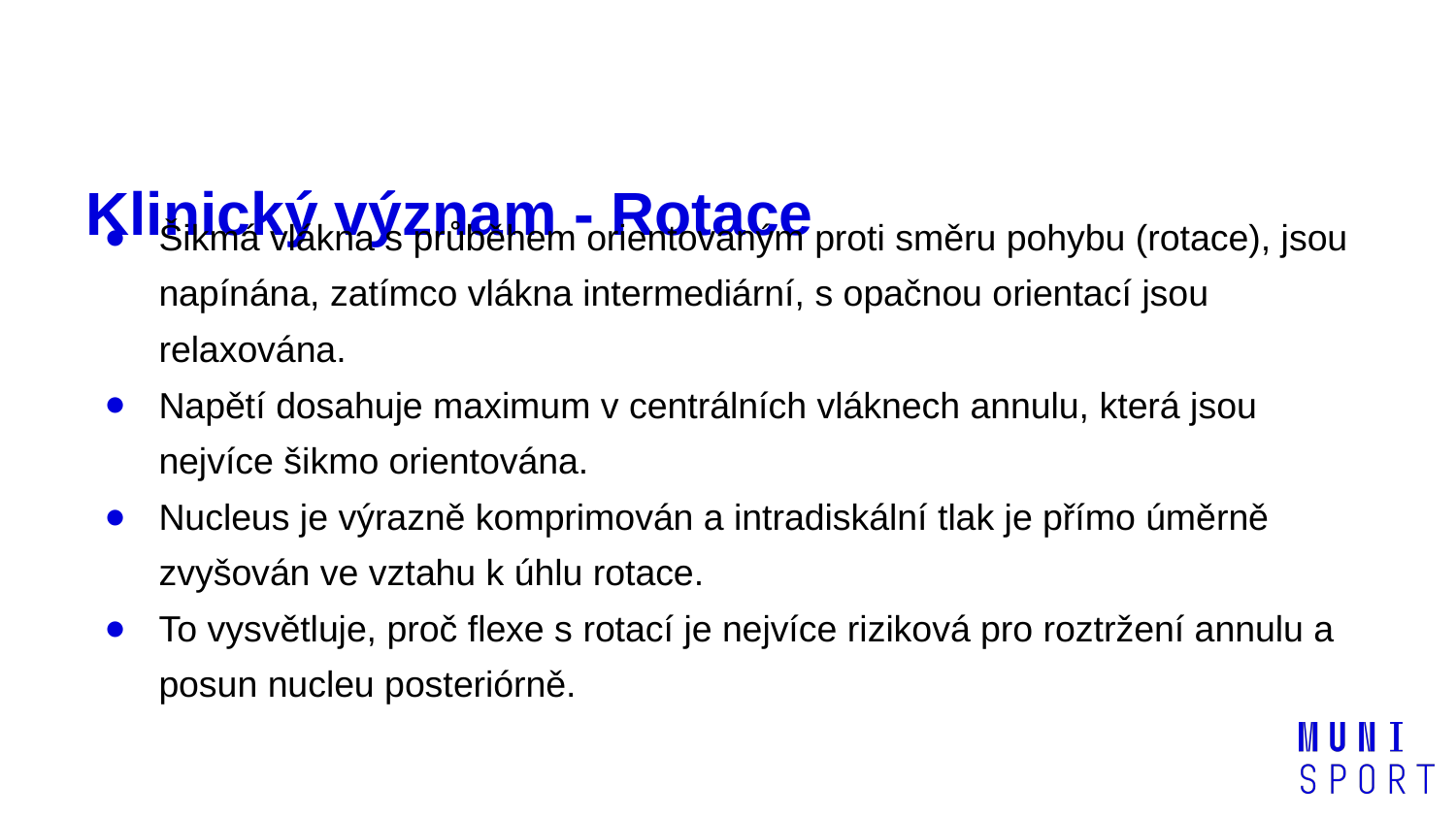

# Klinický význam - Rotace
Šikmá vlákna s průběhem orientovaným proti směru pohybu (rotace), jsou napínána, zatímco vlákna intermediární, s opačnou orientací jsou relaxována.
Napětí dosahuje maximum v centrálních vláknech annulu, která jsou nejvíce šikmo orientována.
Nucleus je výrazně komprimován a intradiskální tlak je přímo úměrně zvyšován ve vztahu k úhlu rotace.
To vysvětluje, proč flexe s rotací je nejvíce riziková pro roztržení annulu a posun nucleu posteriórně.